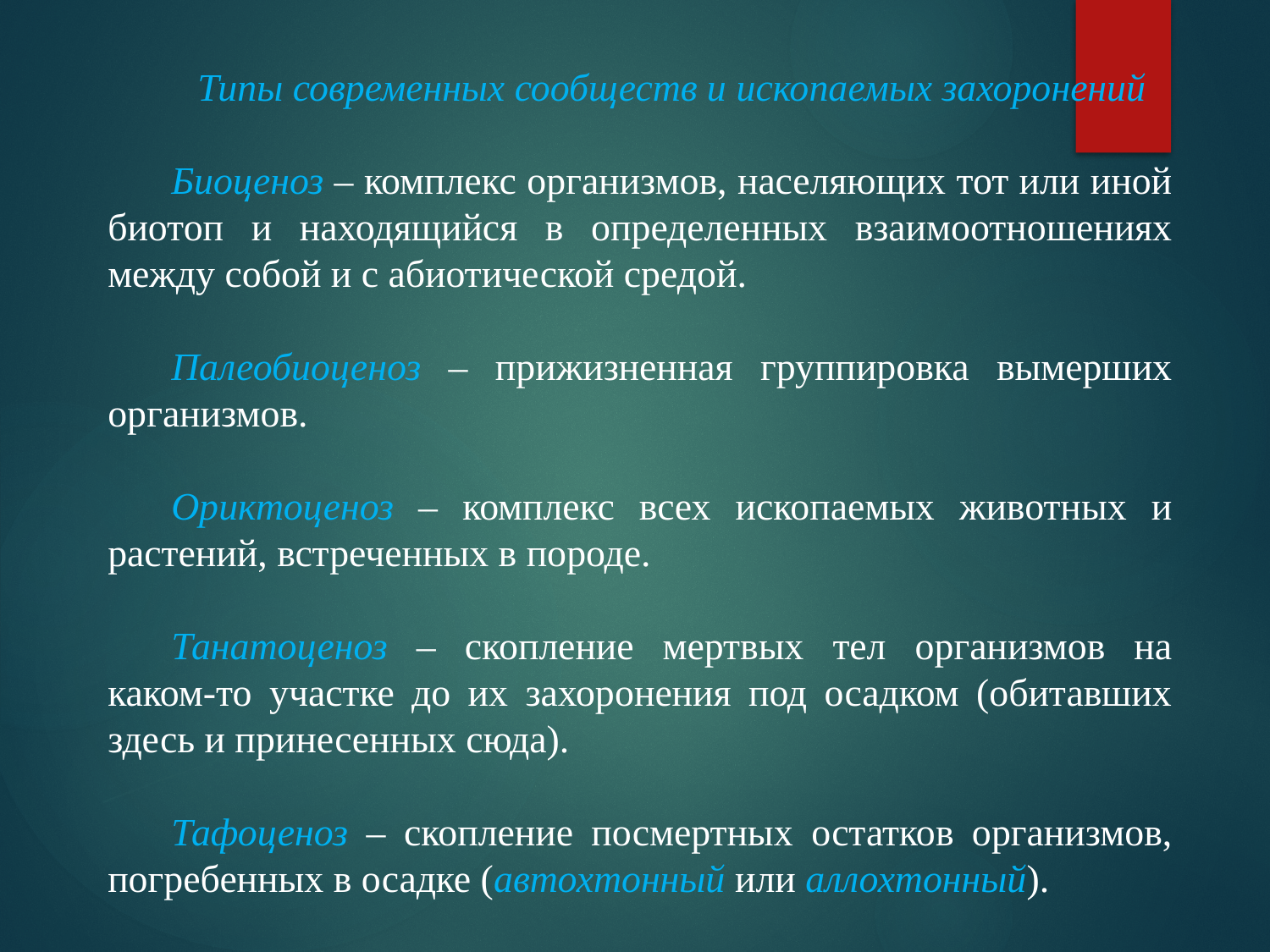

Типы современных сообществ и ископаемых захоронений

Биоценоз – комплекс организмов, населяющих тот или иной биотоп и находящийся в определенных взаимоотношениях между собой и с абиотической средой.

Палеобиоценоз – прижизненная группировка вымерших организмов.

Ориктоценоз – комплекс всех ископаемых животных и растений, встреченных в породе.

Танатоценоз – скопление мертвых тел организмов на каком-то участке до их захоронения под осадком (обитавших здесь и принесенных сюда).

Тафоценоз – скопление посмертных остатков организмов, погребенных в осадке (автохтонный или аллохтонный).